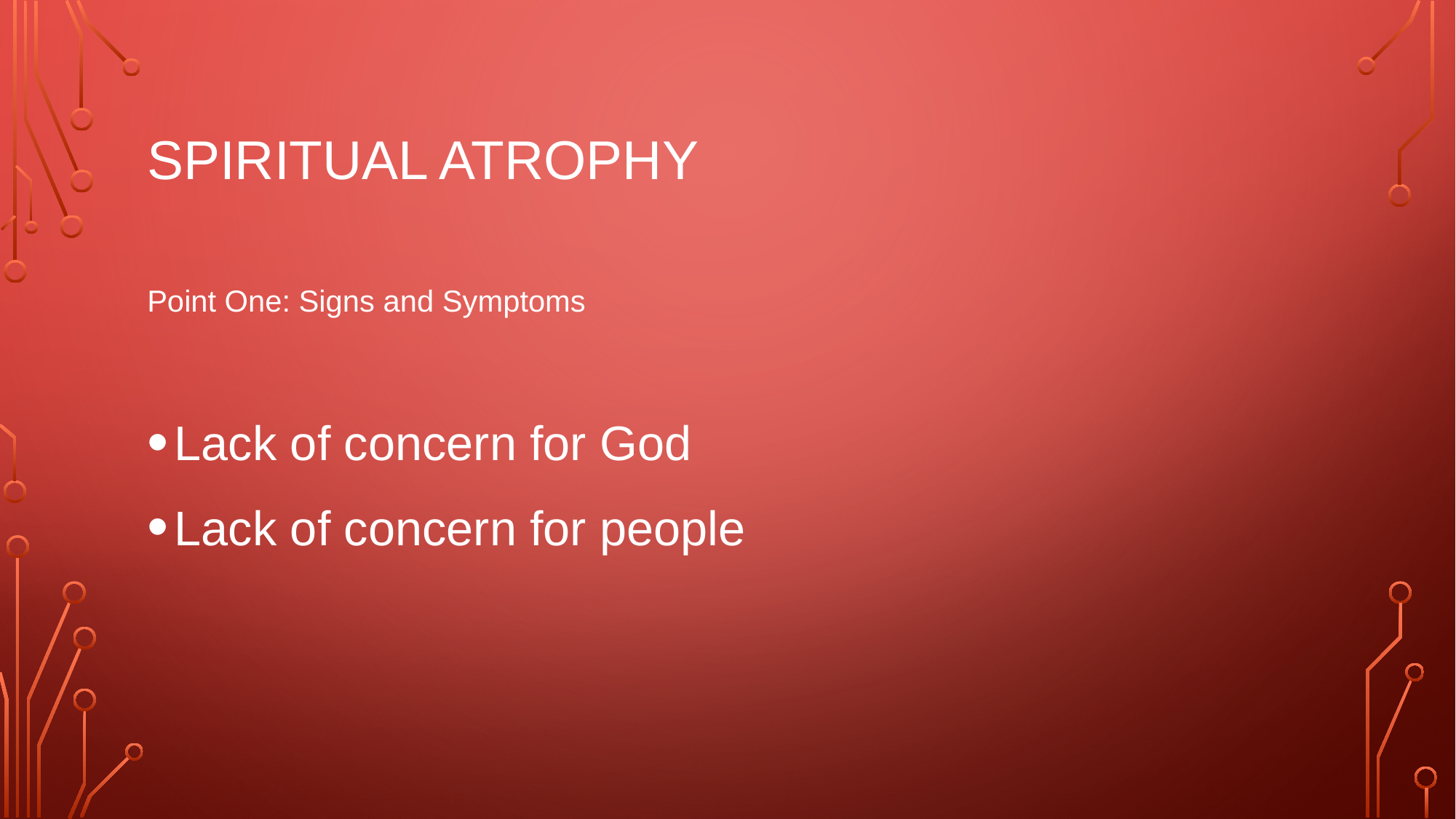

# Spiritual atrophy
Point One: Signs and Symptoms

Lack of concern for God
Lack of concern for people